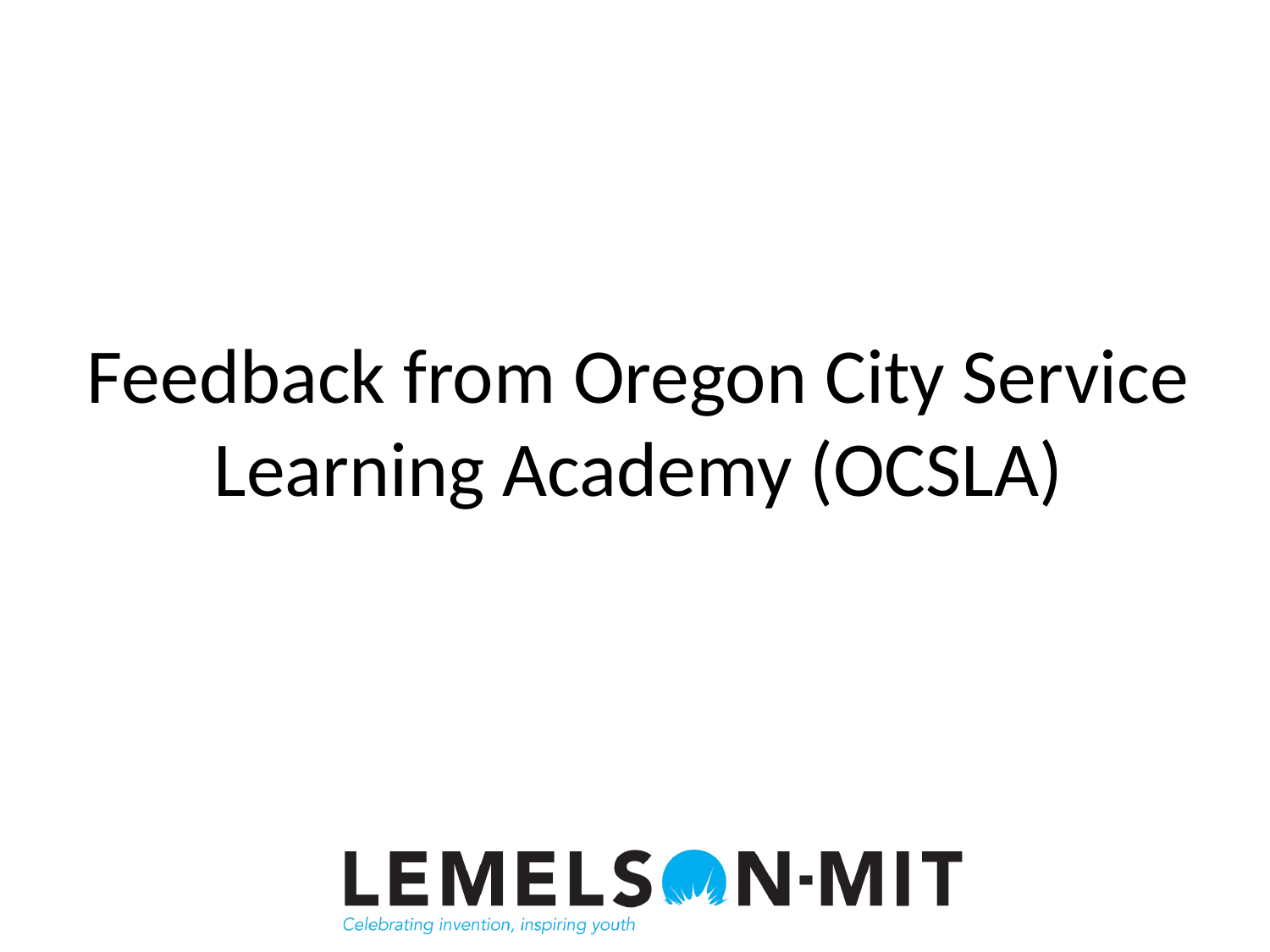

# Feedback from Oregon City Service Learning Academy (OCSLA)